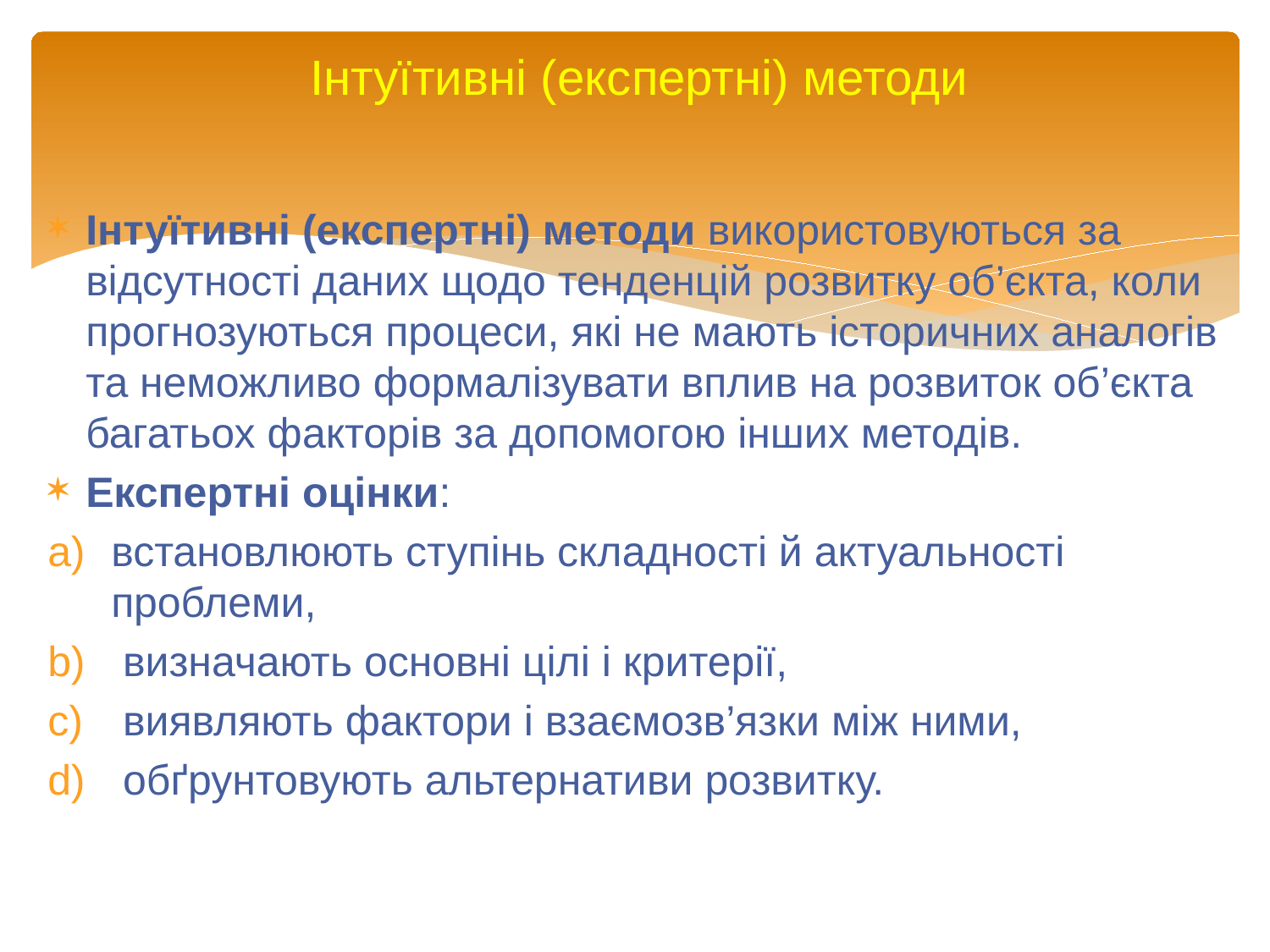

# Інтуїтивні (експертні) методи
Інтуїтивні (експертні) методи використовуються за відсутності даних щодо тенденцій розвитку об’єкта, коли прогнозуються процеси, які не мають історичних аналогів та неможливо формалізувати вплив на розвиток об’єкта багатьох факторів за допомогою інших методів.
Експертні оцінки:
встановлюють ступінь складності й актуальності проблеми,
 визначають основні цілі і критерії,
 виявляють фактори і взаємозв’язки між ними,
 обґрунтовують альтернативи розвитку.